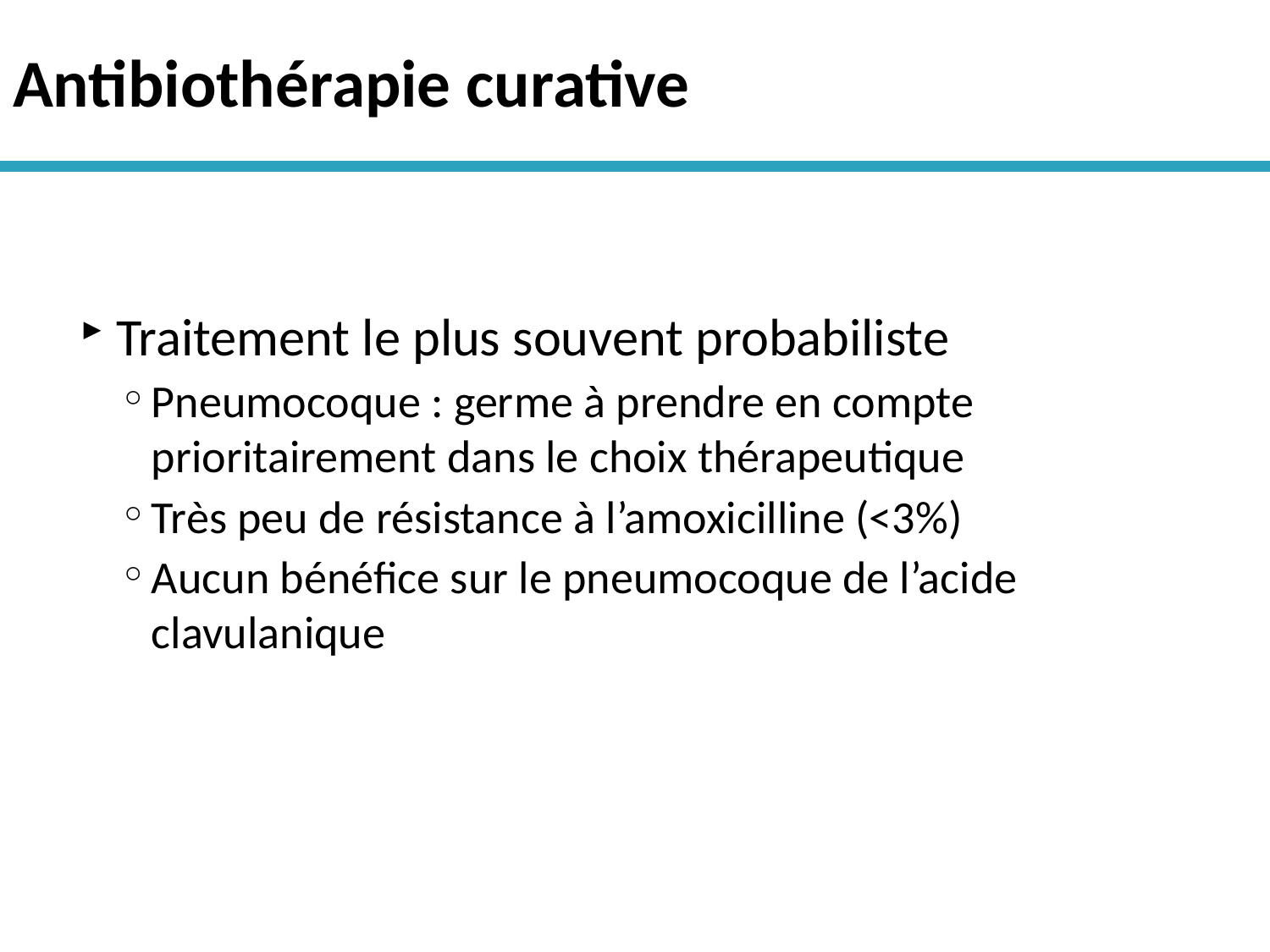

# Antibiothérapie curative
Traitement le plus souvent probabiliste
Pneumocoque : germe à prendre en compte prioritairement dans le choix thérapeutique
Très peu de résistance à l’amoxicilline (<3%)
Aucun bénéfice sur le pneumocoque de l’acide clavulanique